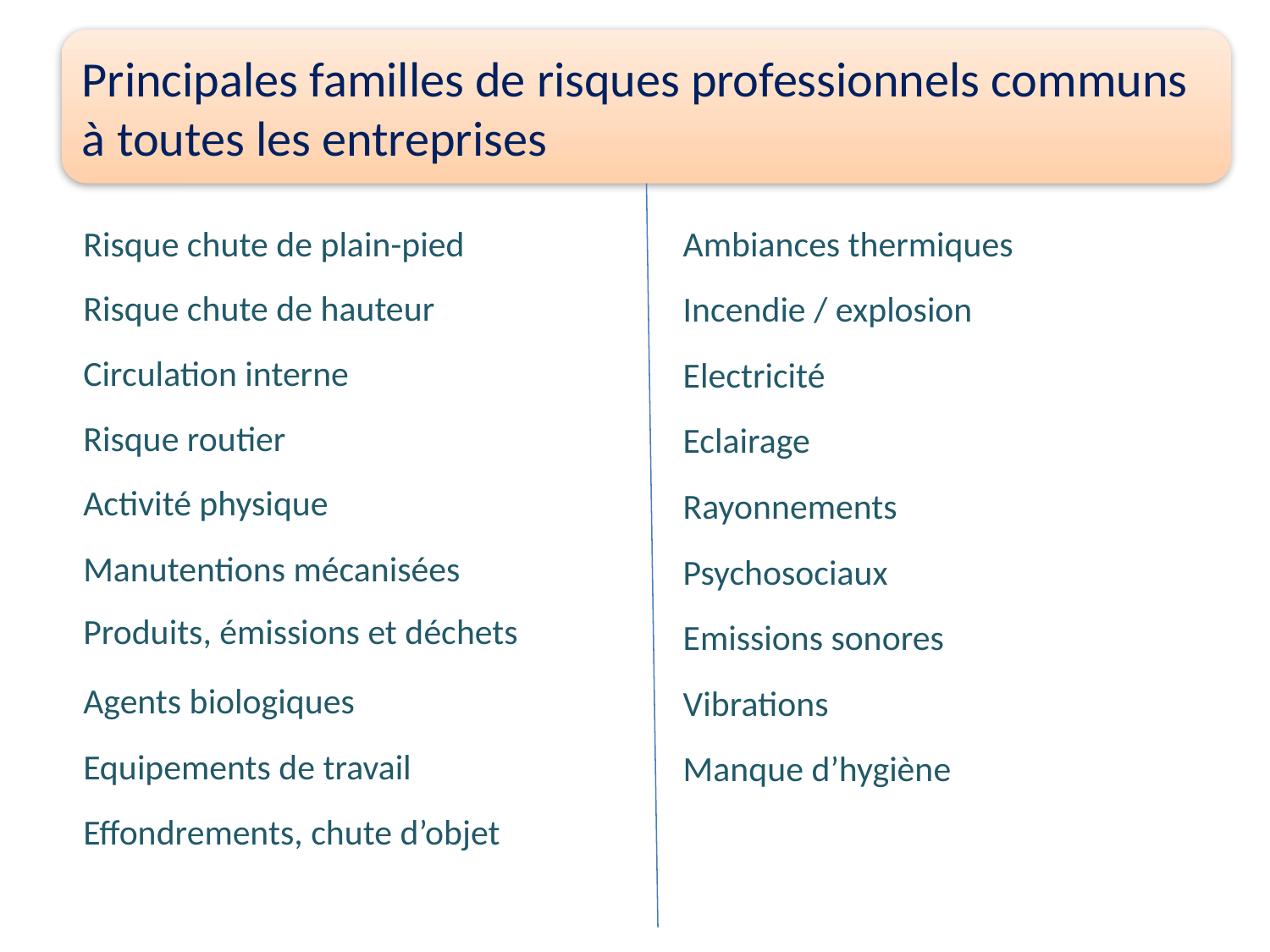

Principales familles de risques professionnels communs à toutes les entreprises
Risque chute de plain-pied
Ambiances thermiques
Risque chute de hauteur
Incendie / explosion
Circulation interne
Electricité
Risque routier
Eclairage
Activité physique
Rayonnements
Manutentions mécanisées
Psychosociaux
Produits, émissions et déchets
Emissions sonores
Agents biologiques
Vibrations
Equipements de travail
Manque d’hygiène
Effondrements, chute d’objet